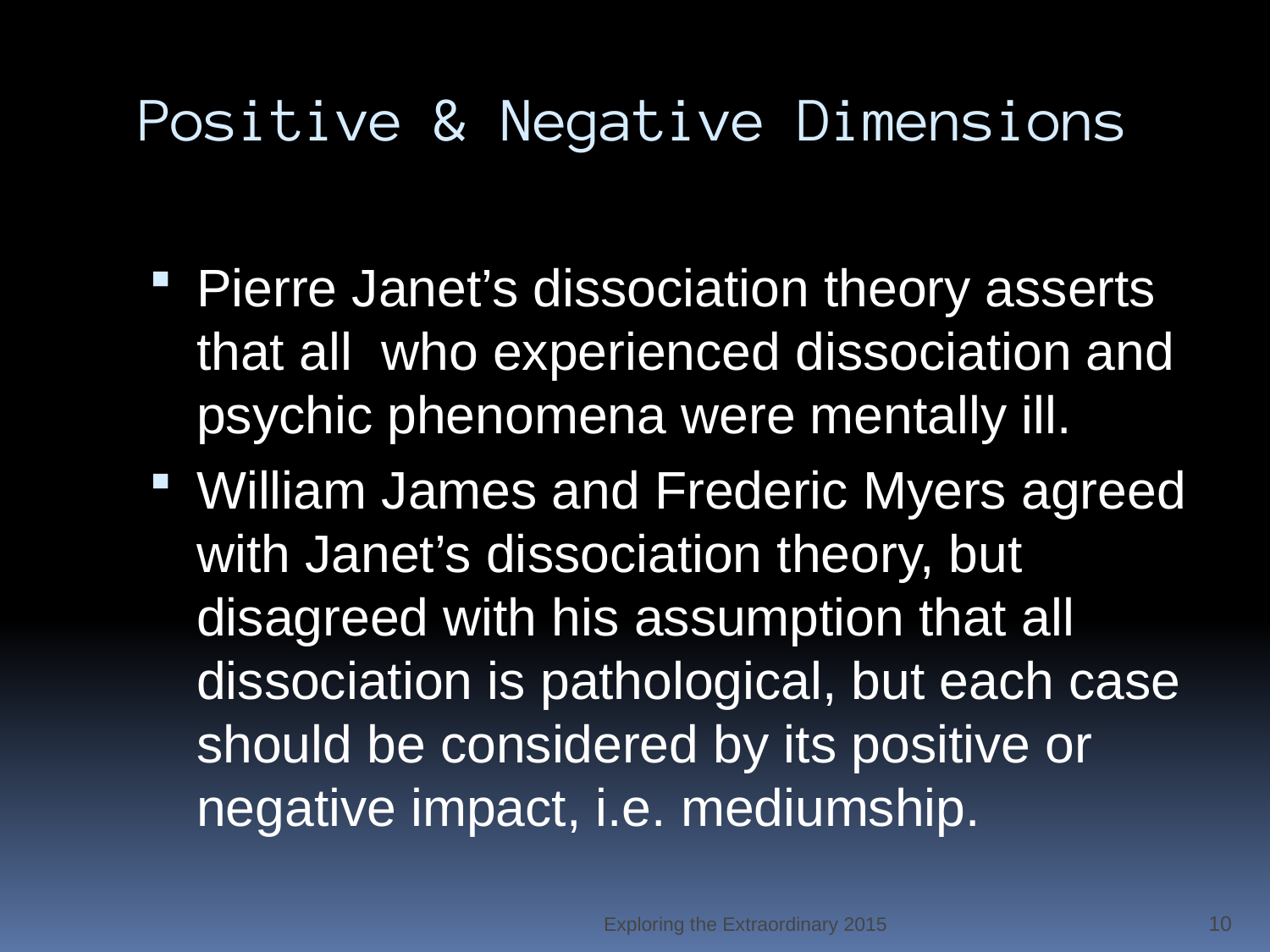

# Positive & Negative Dimensions
Pierre Janet’s dissociation theory asserts that all  who experienced dissociation and psychic phenomena were mentally ill.
William James and Frederic Myers agreed with Janet’s dissociation theory, but disagreed with his assumption that all dissociation is pathological, but each case should be considered by its positive or negative impact, i.e. mediumship.
Exploring the Extraordinary 2015
10